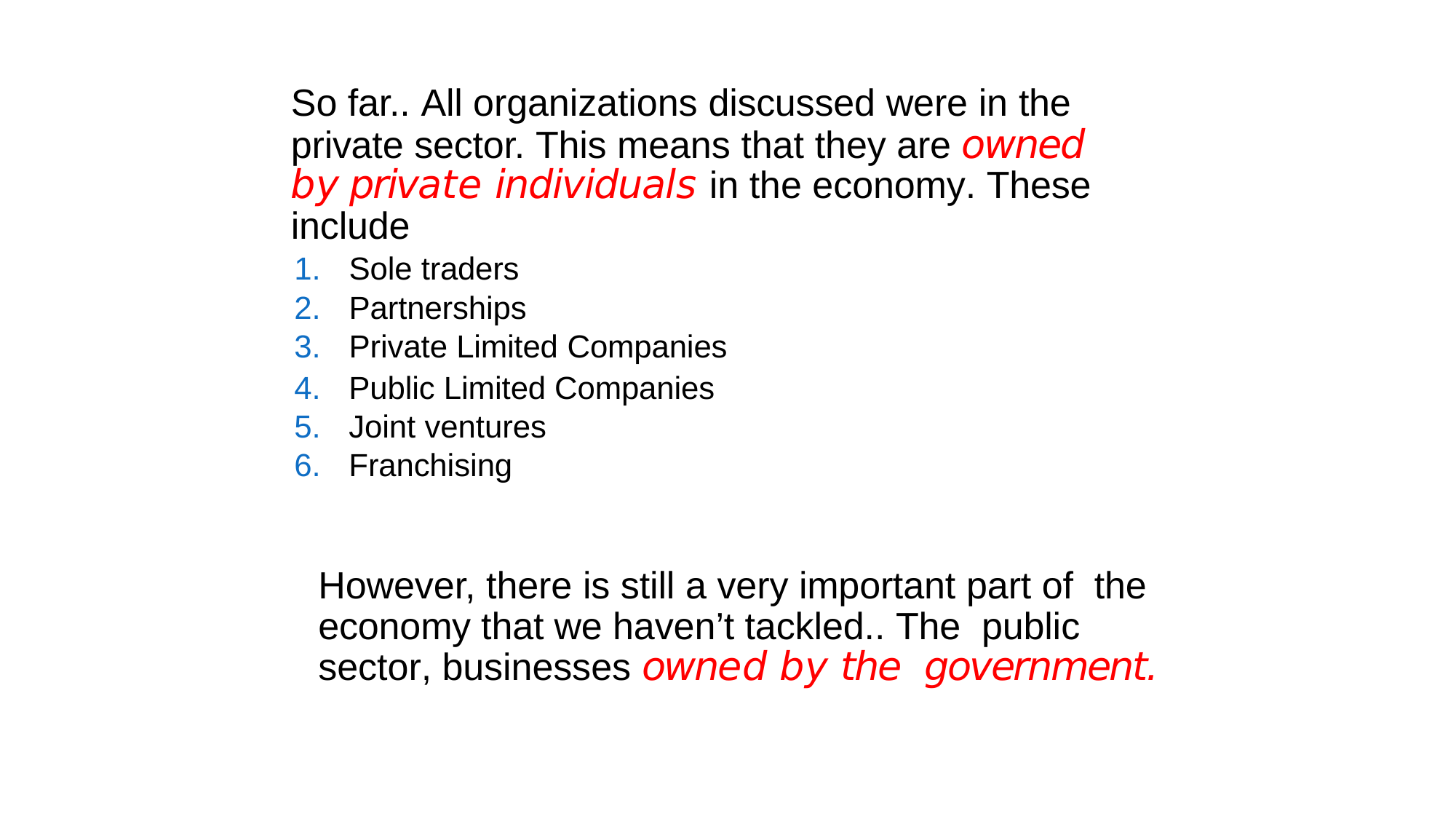

So far.. All organizations discussed were in the
# private sector. This means that they are owned
by private individuals in the economy. These
include
Sole traders
Partnerships
Private Limited Companies
Public Limited Companies
Joint ventures
Franchising
However, there is still a very important part of  the economy that we haven’t tackled.. The  public sector, businesses owned by the  government.